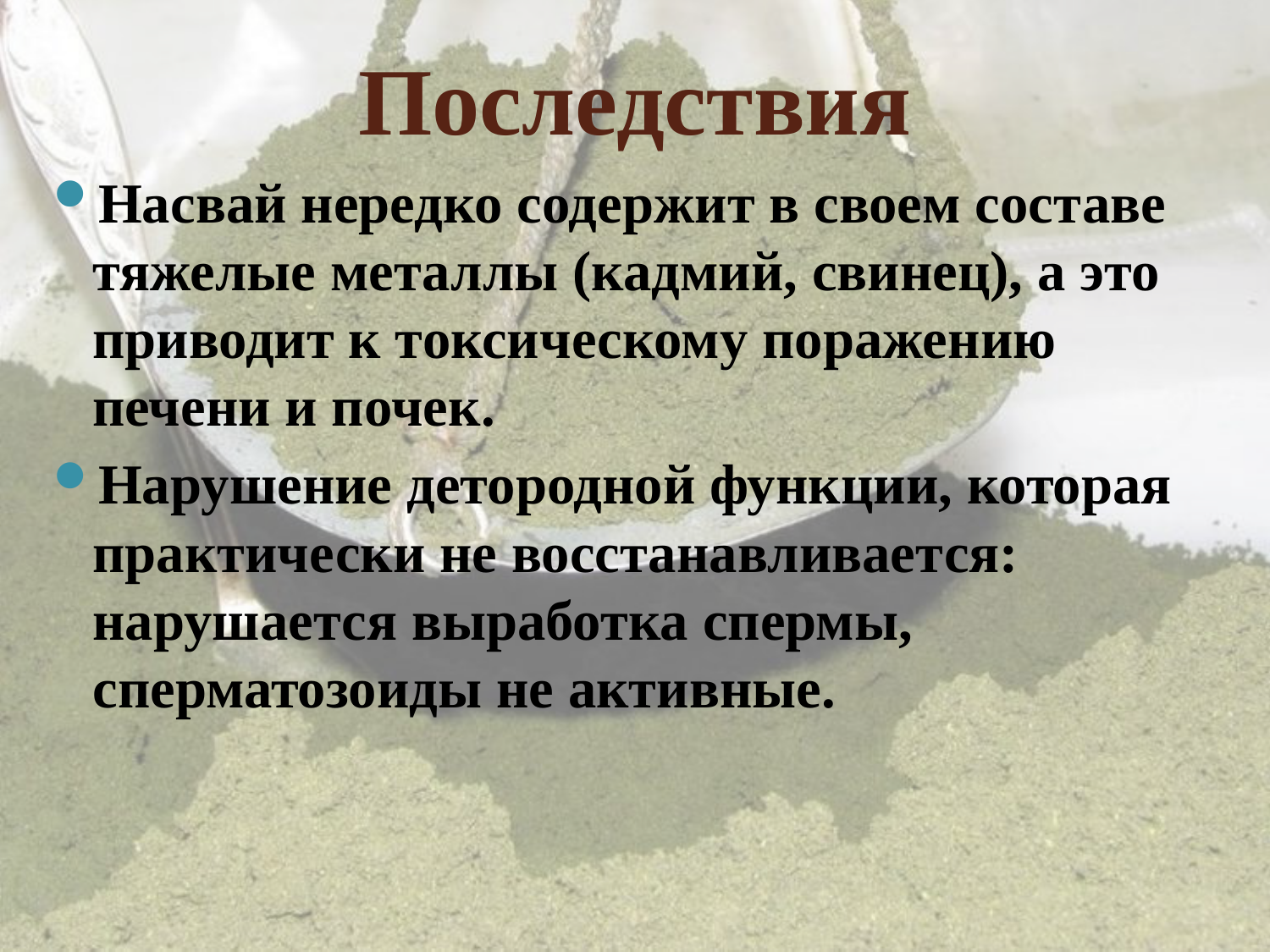

Последствия
Насвай нередко содержит в своем составе тяжелые металлы (кадмий, свинец), а это приводит к токсическому поражению печени и почек.
Нарушение детородной функции, которая практически не восстанавливается: нарушается выработка спермы, сперматозоиды не активные.